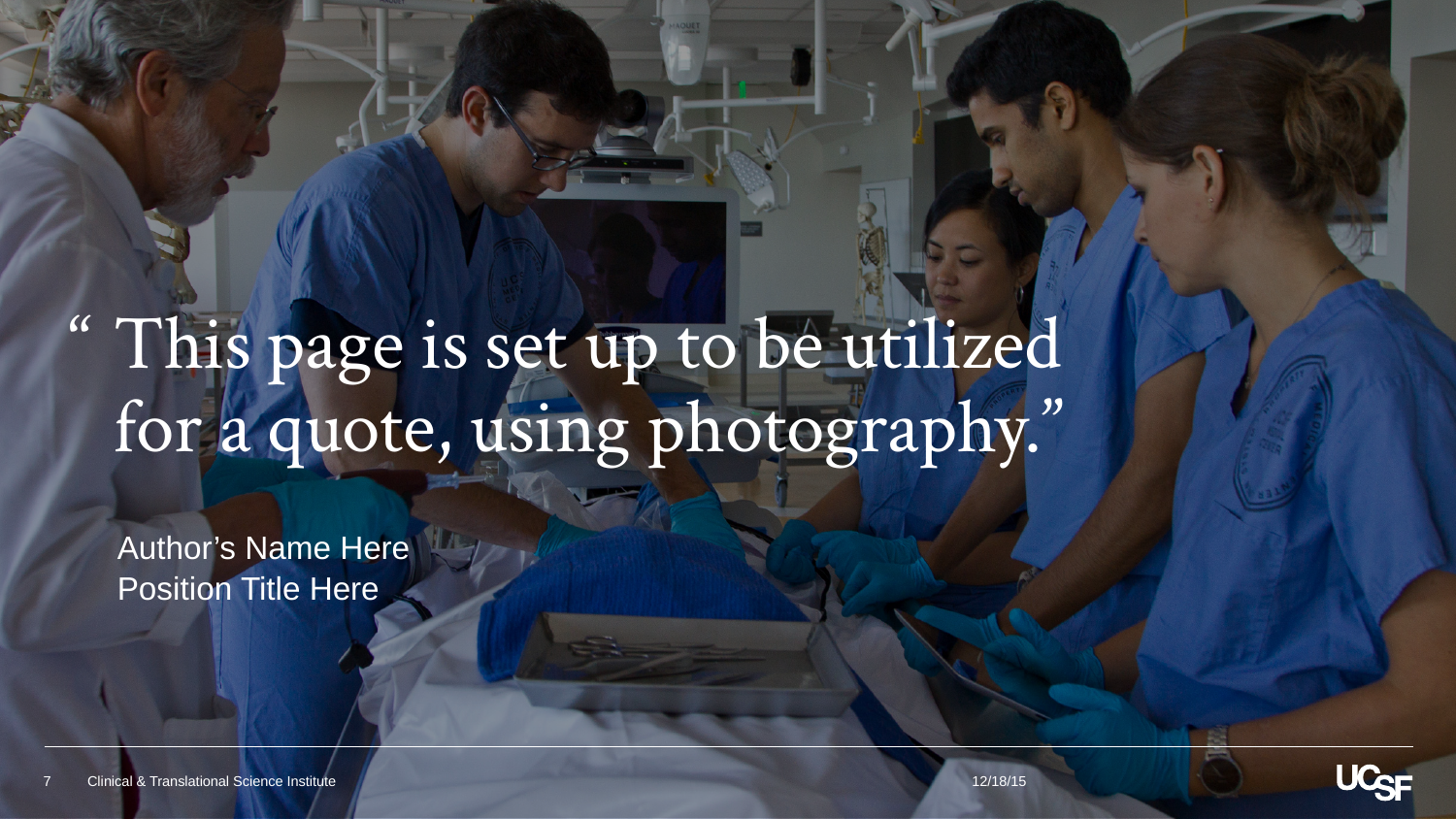

# “	This page is set up to be utilized for a quote, using photography.”
Author’s Name Here
Position Title Here
12/18/15
7
Clinical & Translational Science Institute